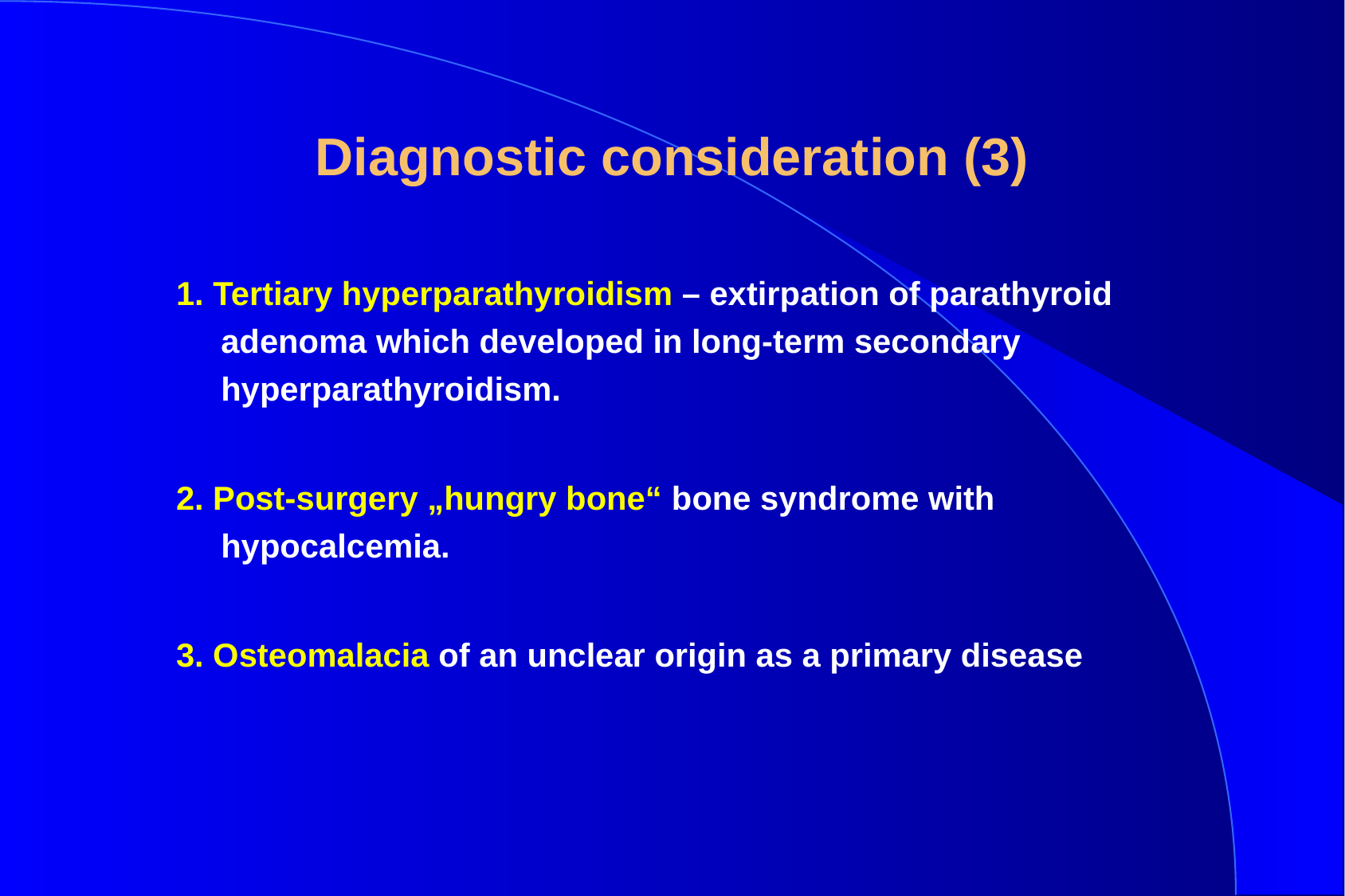

# Diagnostic consideration (3)
1. Tertiary hyperparathyroidism – extirpation of parathyroid adenoma which developed in long-term secondary  hyperparathyroidism.

2. Post-surgery „hungry bone“ bone syndrome with  hypocalcemia.

3. Osteomalacia of an unclear origin as a primary disease